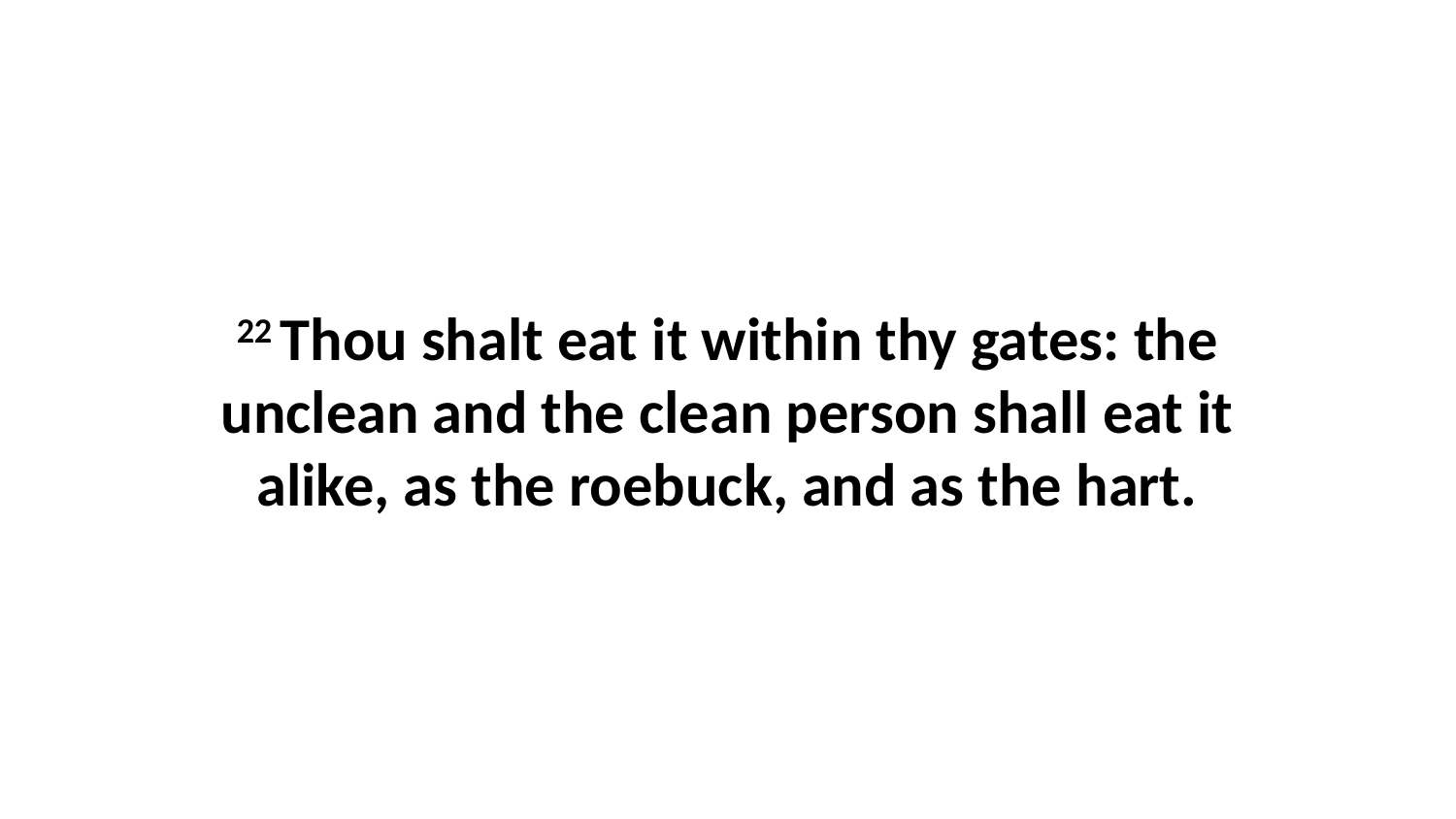

22 Thou shalt eat it within thy gates: the unclean and the clean person shall eat it alike, as the roebuck, and as the hart.